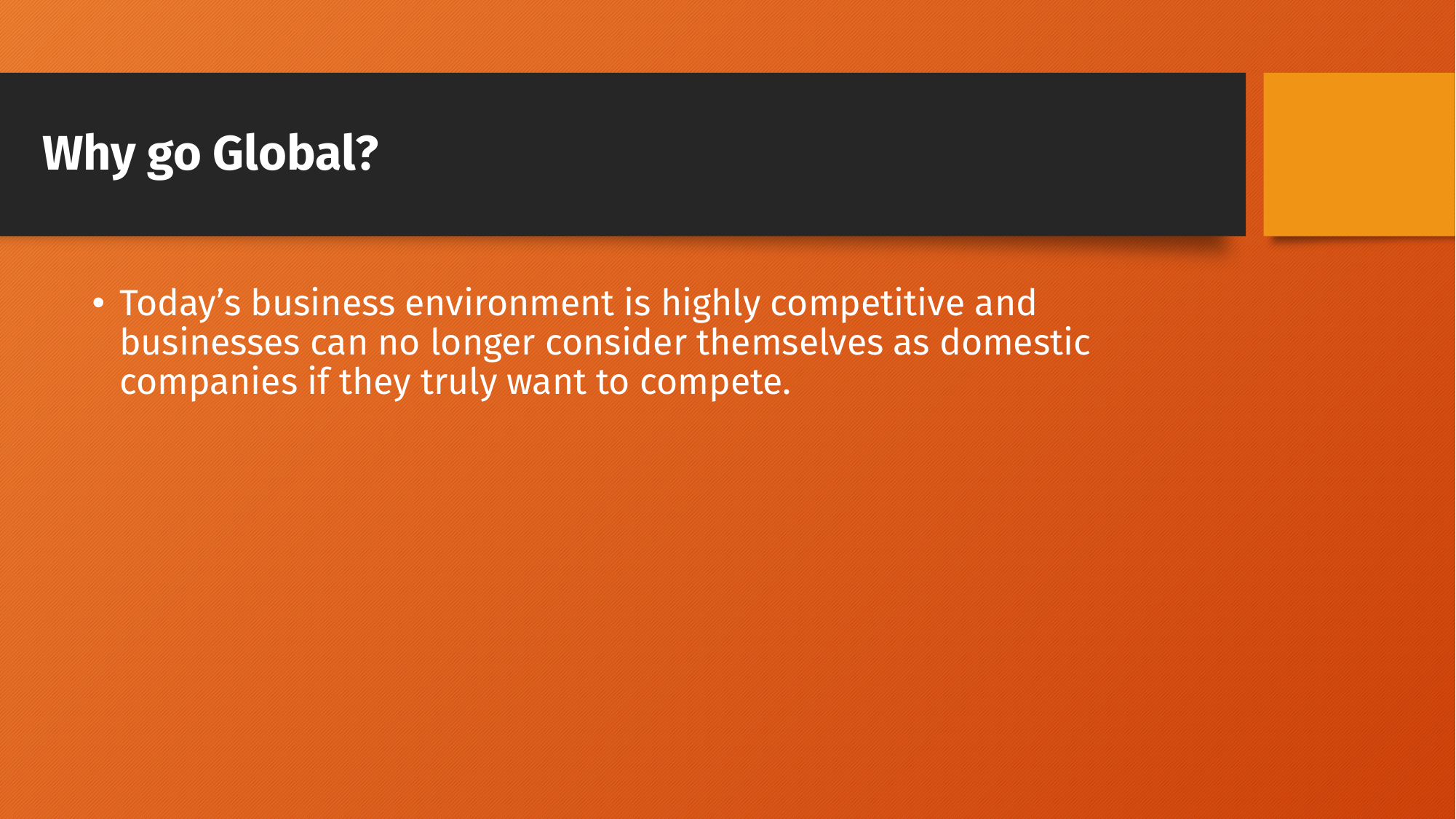

# Why go Global?
Today’s business environment is highly competitive and businesses can no longer consider themselves as domestic companies if they truly want to compete.